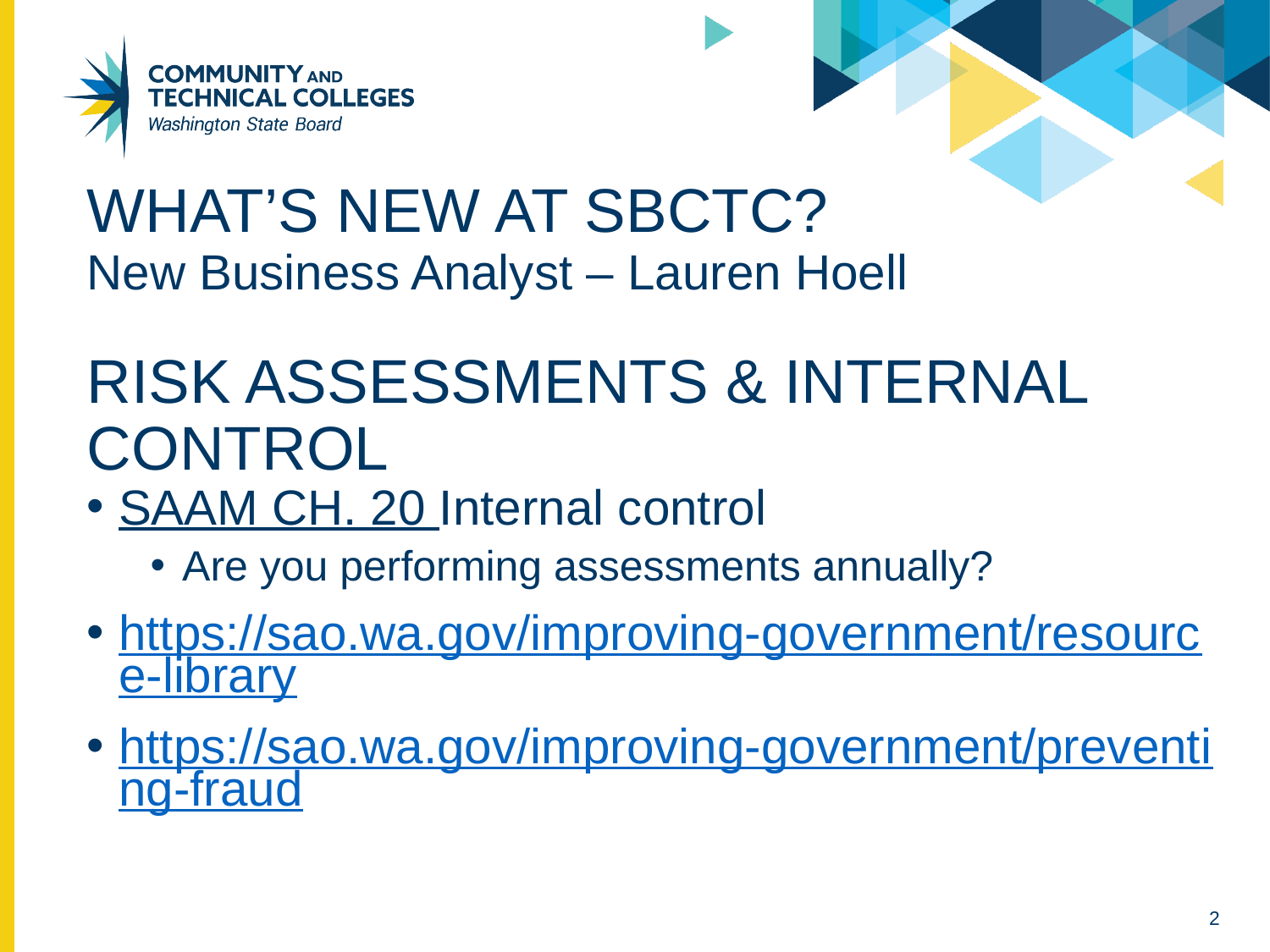

# What’s new at SBCTC?
New Business Analyst – Lauren Hoell
Risk Assessments & Internal Control

SAAM CH. 20 Internal control
Are you performing assessments annually?
https://sao.wa.gov/improving-government/resource-library
https://sao.wa.gov/improving-government/preventing-fraud

2